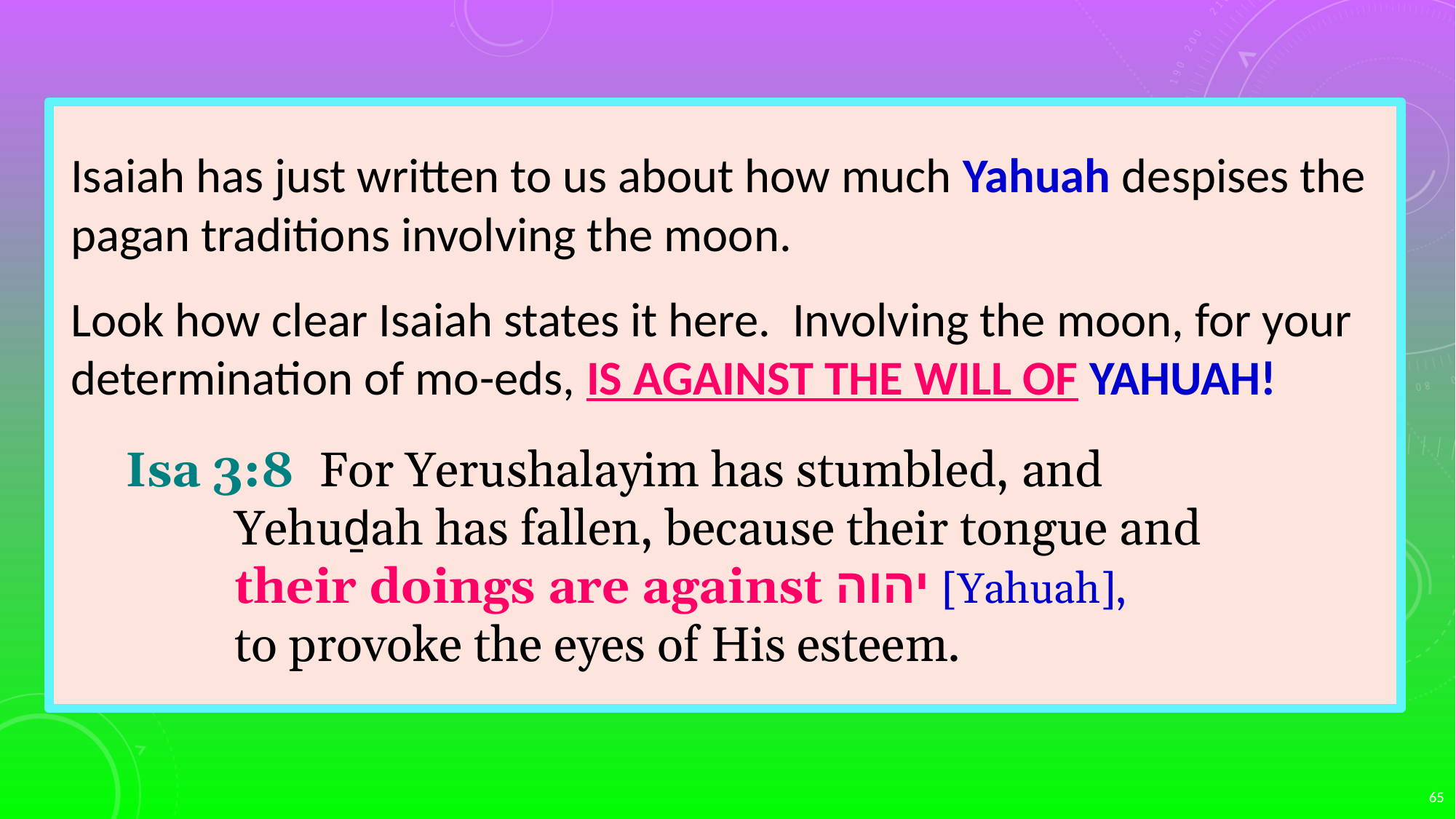

Isaiah has just written to us about how much Yahuah despises the pagan traditions involving the moon.
Look how clear Isaiah states it here.  Involving the moon, for your determination of mo-eds, IS AGAINST THE WILL OF YAHUAH!
Isa 3:8  For Yerushalayim has stumbled, and
Yehuḏah has fallen, because their tongue and
their doings are against יהוה [Yahuah],
to provoke the eyes of His esteem.
65